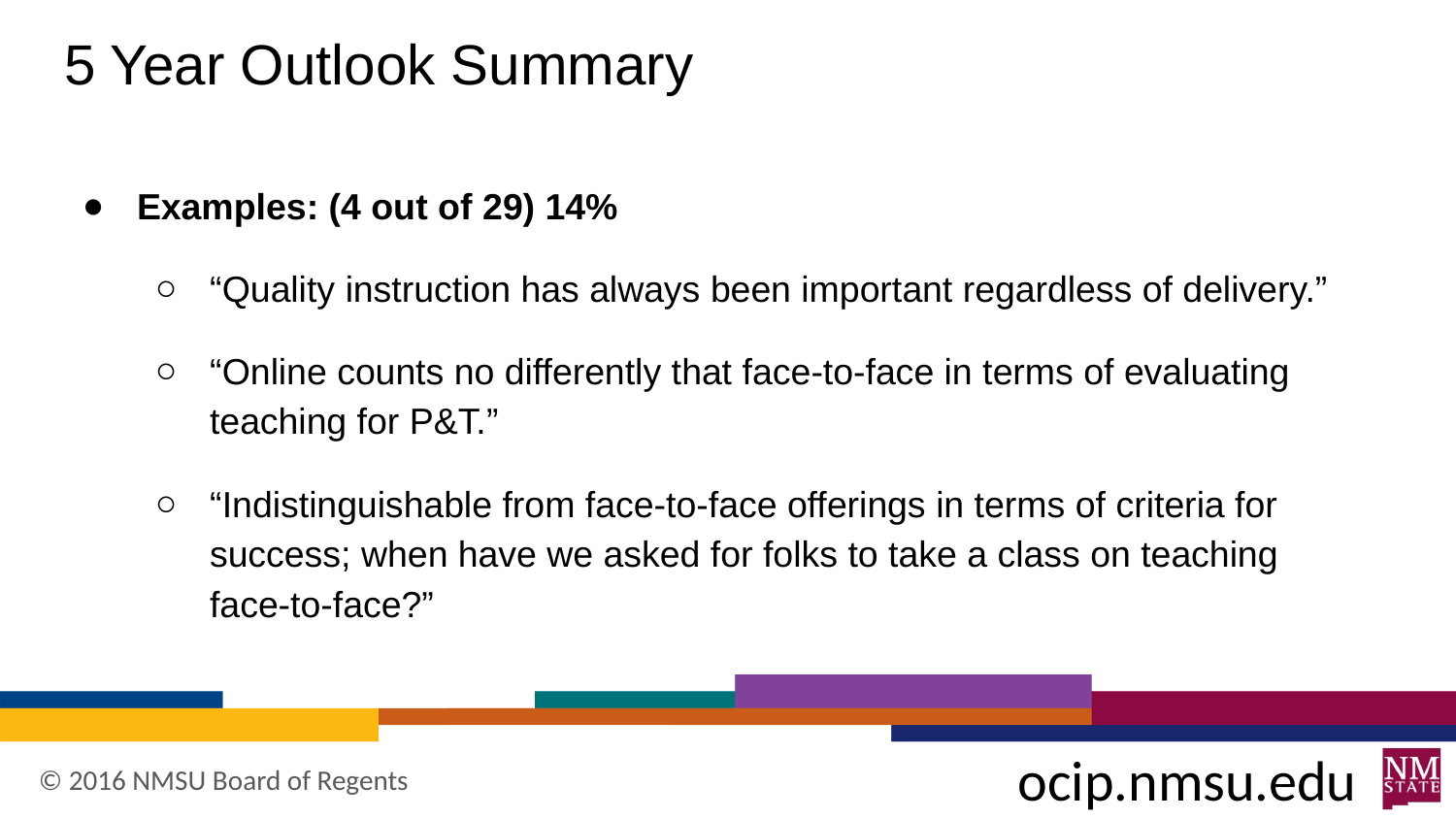

# 5 Year Outlook Summary
Examples: (4 out of 29) 14%
“Quality instruction has always been important regardless of delivery.”
“Online counts no differently that face-to-face in terms of evaluating teaching for P&T.”
“Indistinguishable from face-to-face offerings in terms of criteria for success; when have we asked for folks to take a class on teaching face-to-face?”